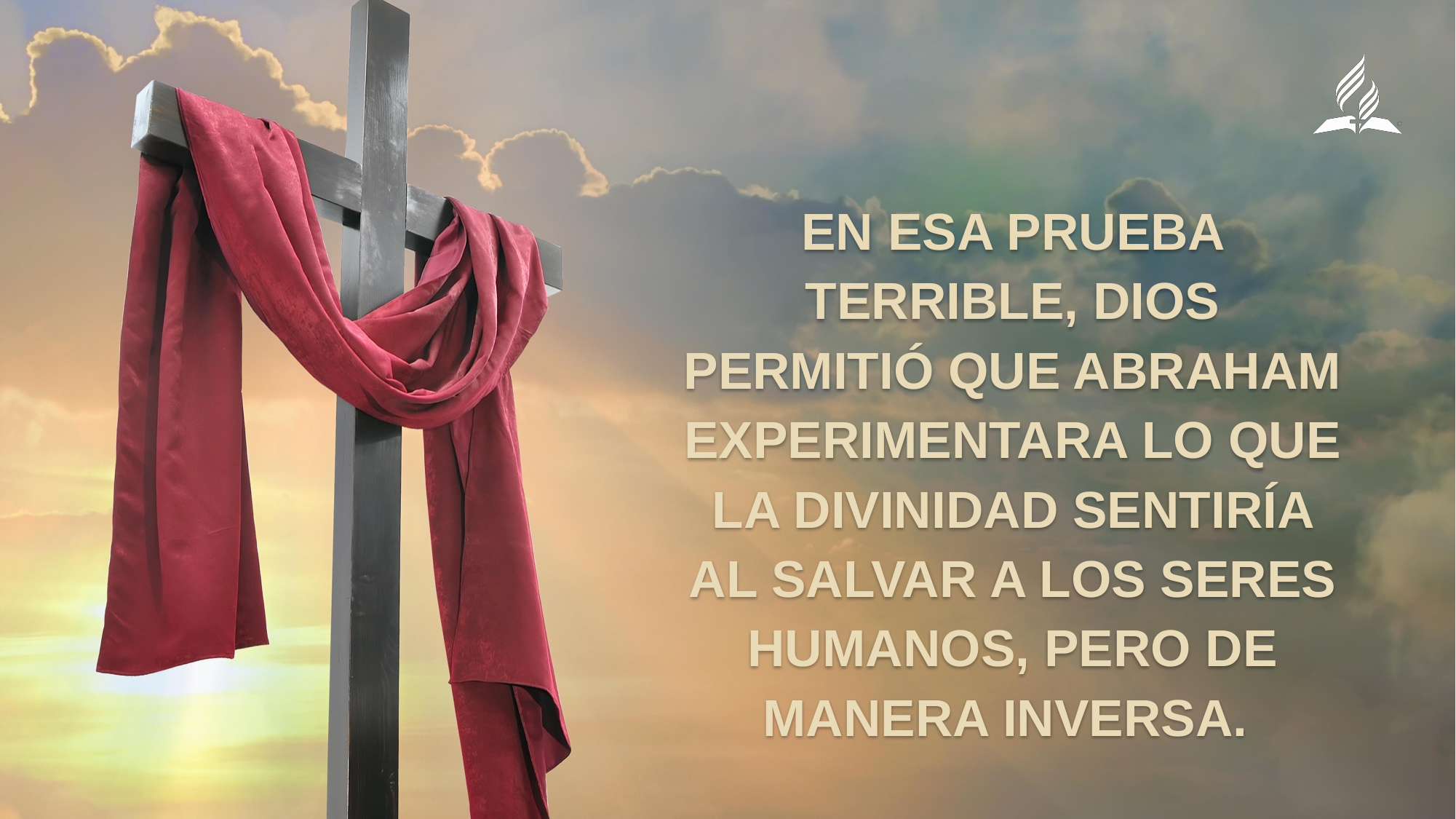

En esa prueba terrible, Dios permitió que Abraham experimentara lo que la Divinidad sentiría al salvar a los seres humanos, pero de manera inversa.